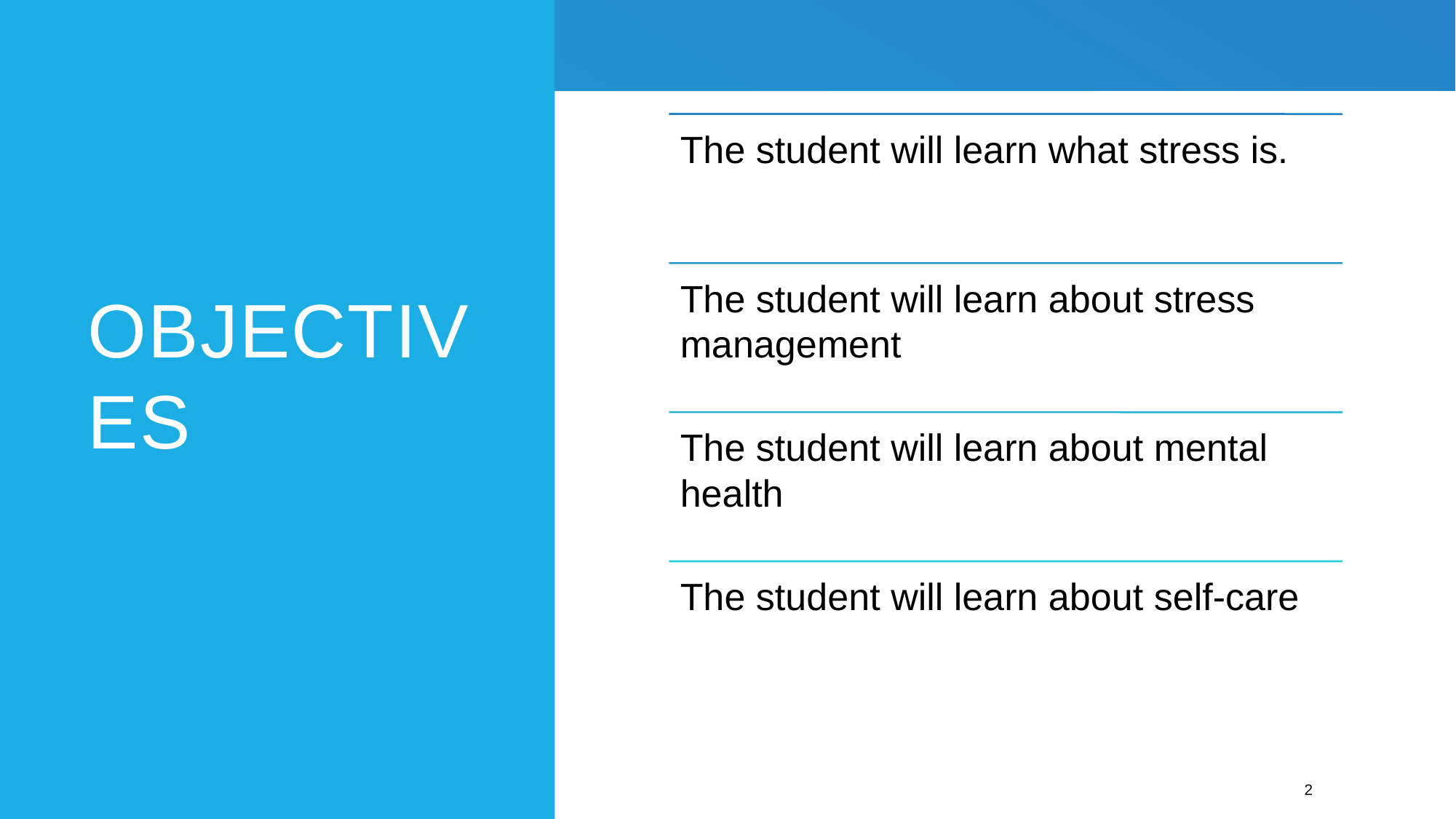

# Objectives

The student will learn what stress is.

The student will learn about stress management

The student will learn about mental health

The student will learn about self-care

2